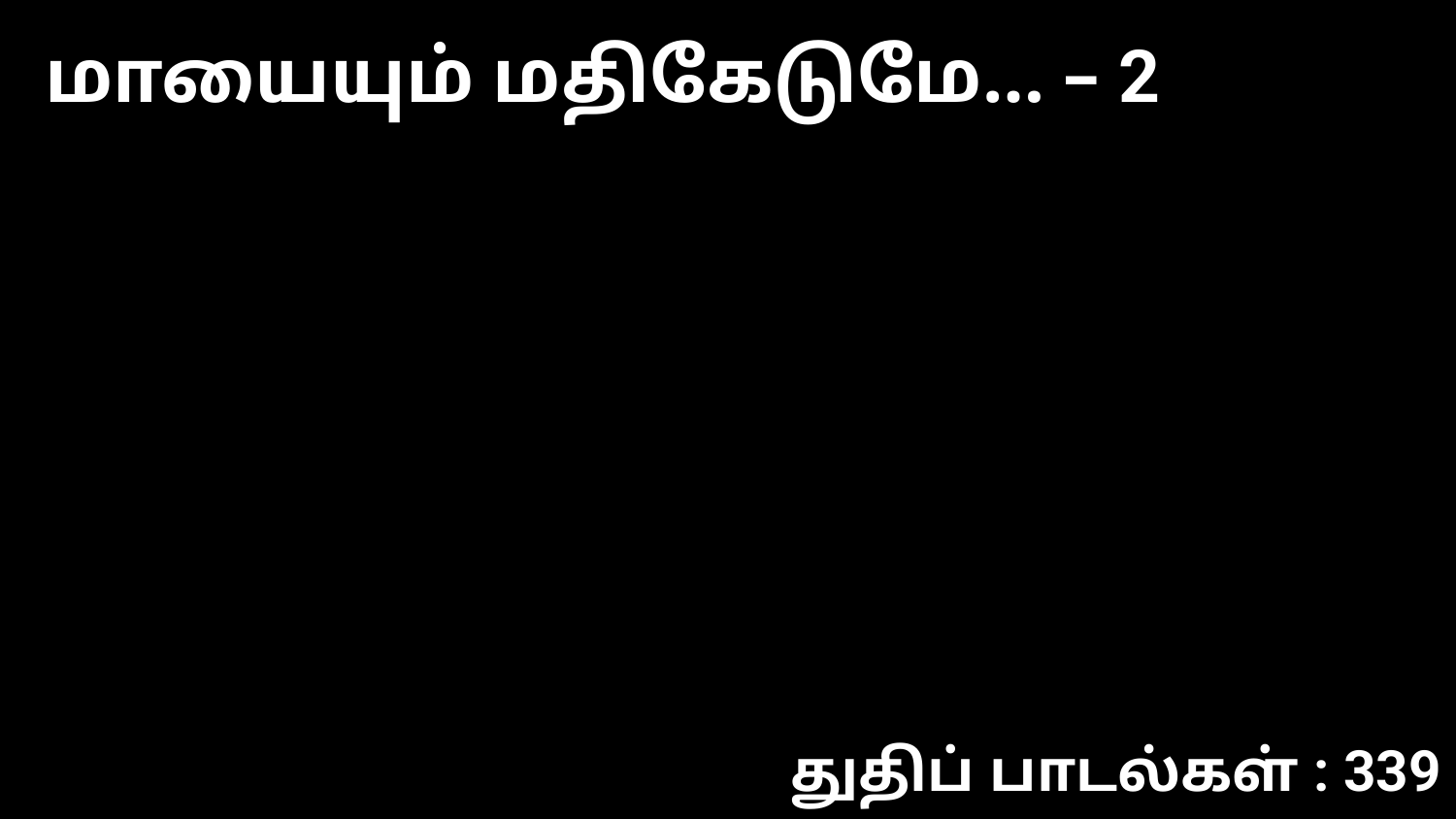

மாயையும் மதிகேடுமே… – 2
துதிப் பாடல்கள் : 339